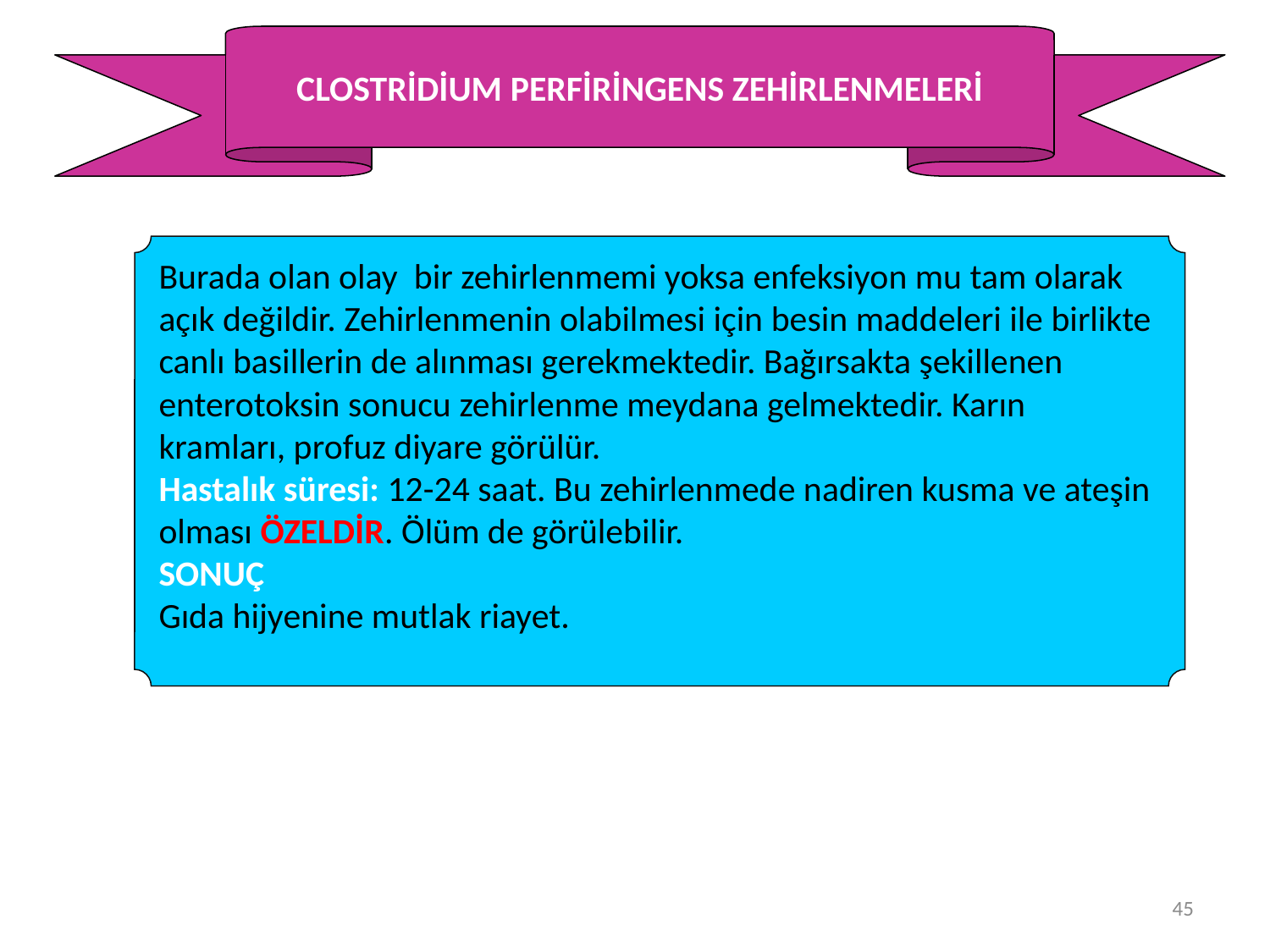

CLOSTRİDİUM PERFİRİNGENS ZEHİRLENMELERİ
Burada olan olay  bir zehirlenmemi yoksa enfeksiyon mu tam olarak açık değildir. Zehirlenmenin olabilmesi için besin maddeleri ile birlikte canlı basillerin de alınması gerekmektedir. Bağırsakta şekillenen enterotoksin sonucu zehirlenme meydana gelmektedir. Karın kramları, profuz diyare görülür.
Hastalık süresi: 12-24 saat. Bu zehirlenmede nadiren kusma ve ateşin olması ÖZELDİR. Ölüm de görülebilir.
SONUÇ
Gıda hijyenine mutlak riayet.

45